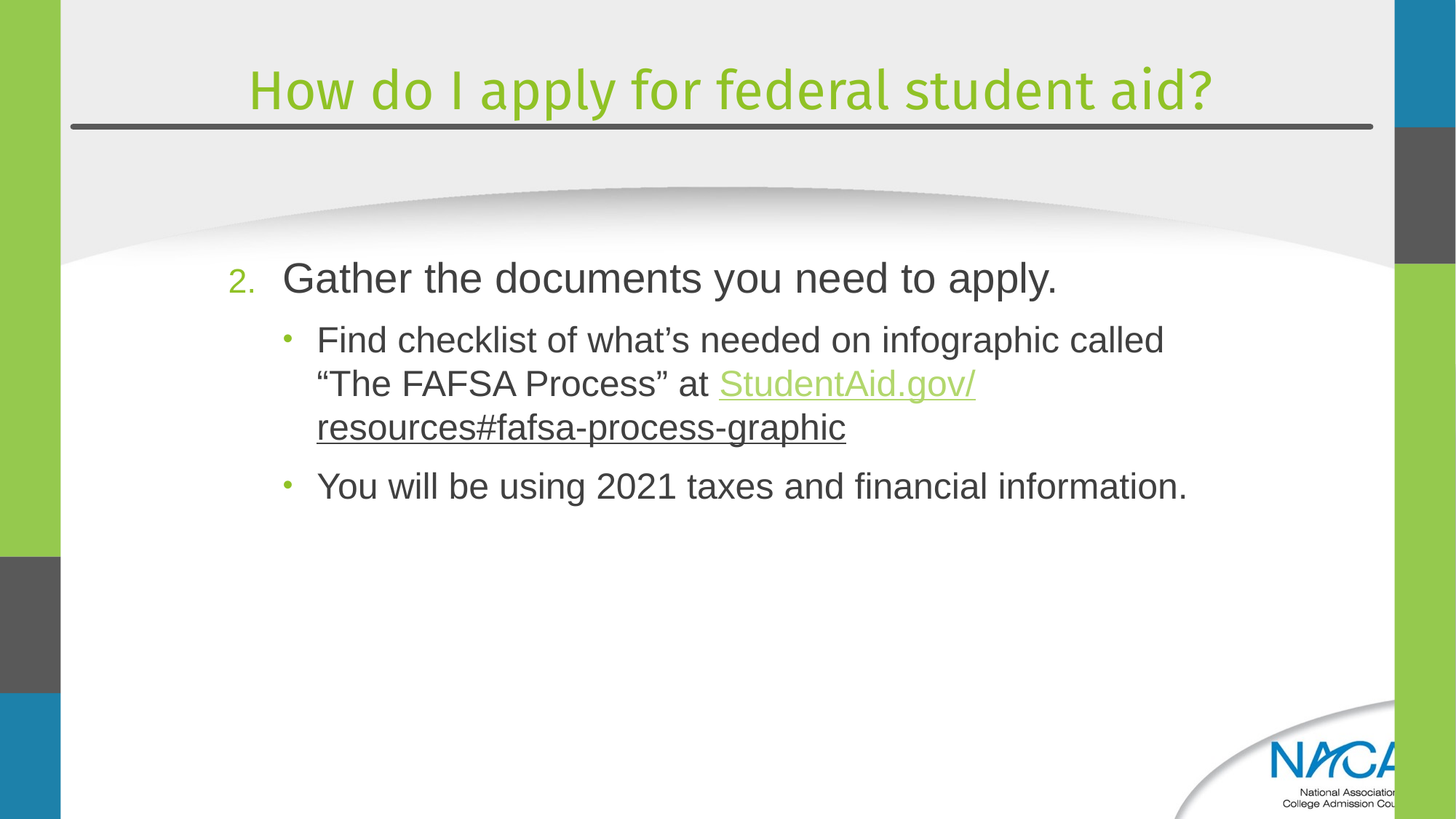

# How do I apply for federal student aid?
Gather the documents you need to apply.
Find checklist of what’s needed on infographic called “The FAFSA Process” at StudentAid.gov/resources#fafsa-process-graphic
You will be using 2021 taxes and financial information.